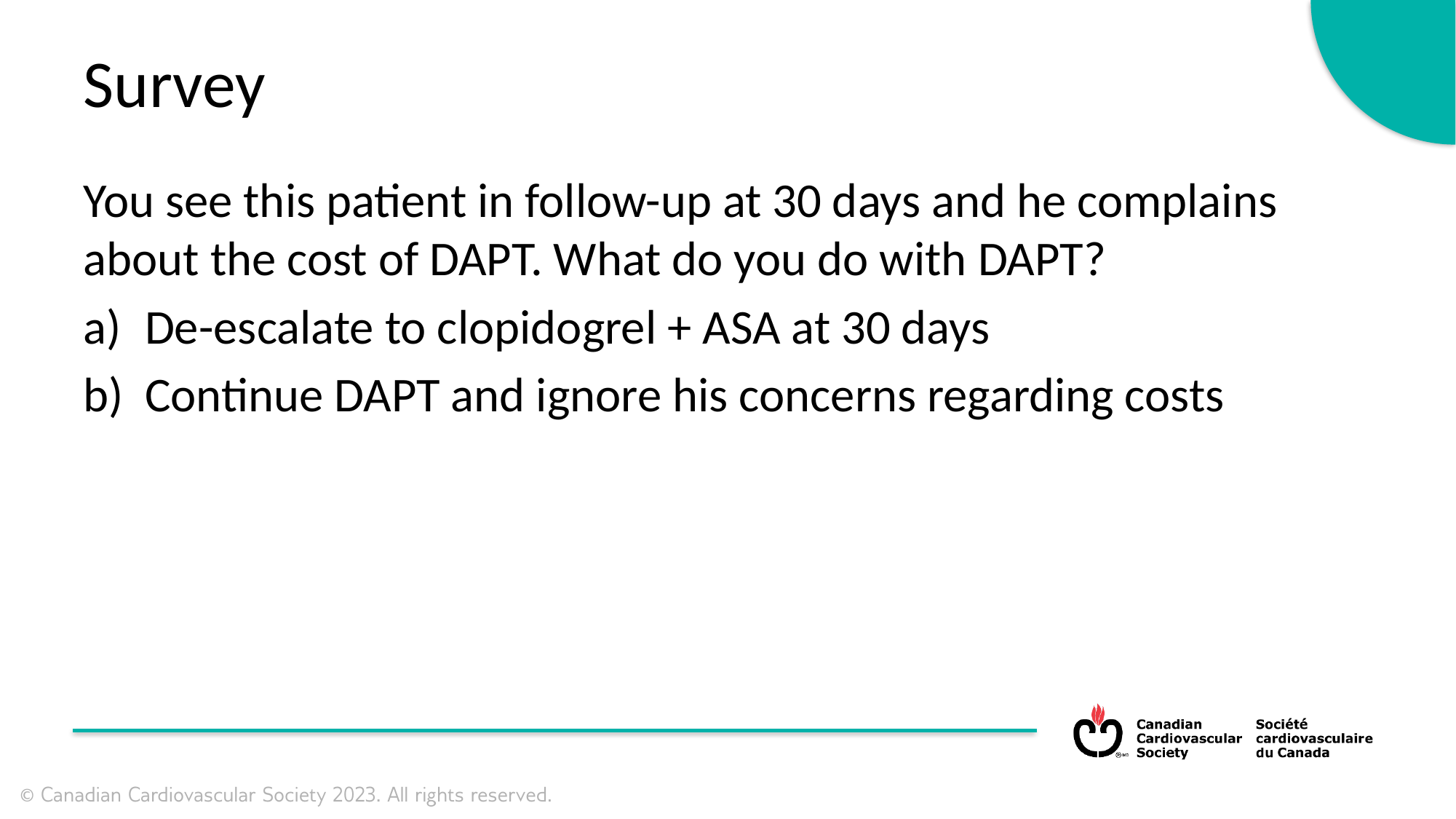

Survey
You see this patient in follow-up at 30 days and he complains about the cost of DAPT. What do you do with DAPT?
De-escalate to clopidogrel + ASA at 30 days
Continue DAPT and ignore his concerns regarding costs

© Canadian Cardiovascular Society 2023. All rights reserved.